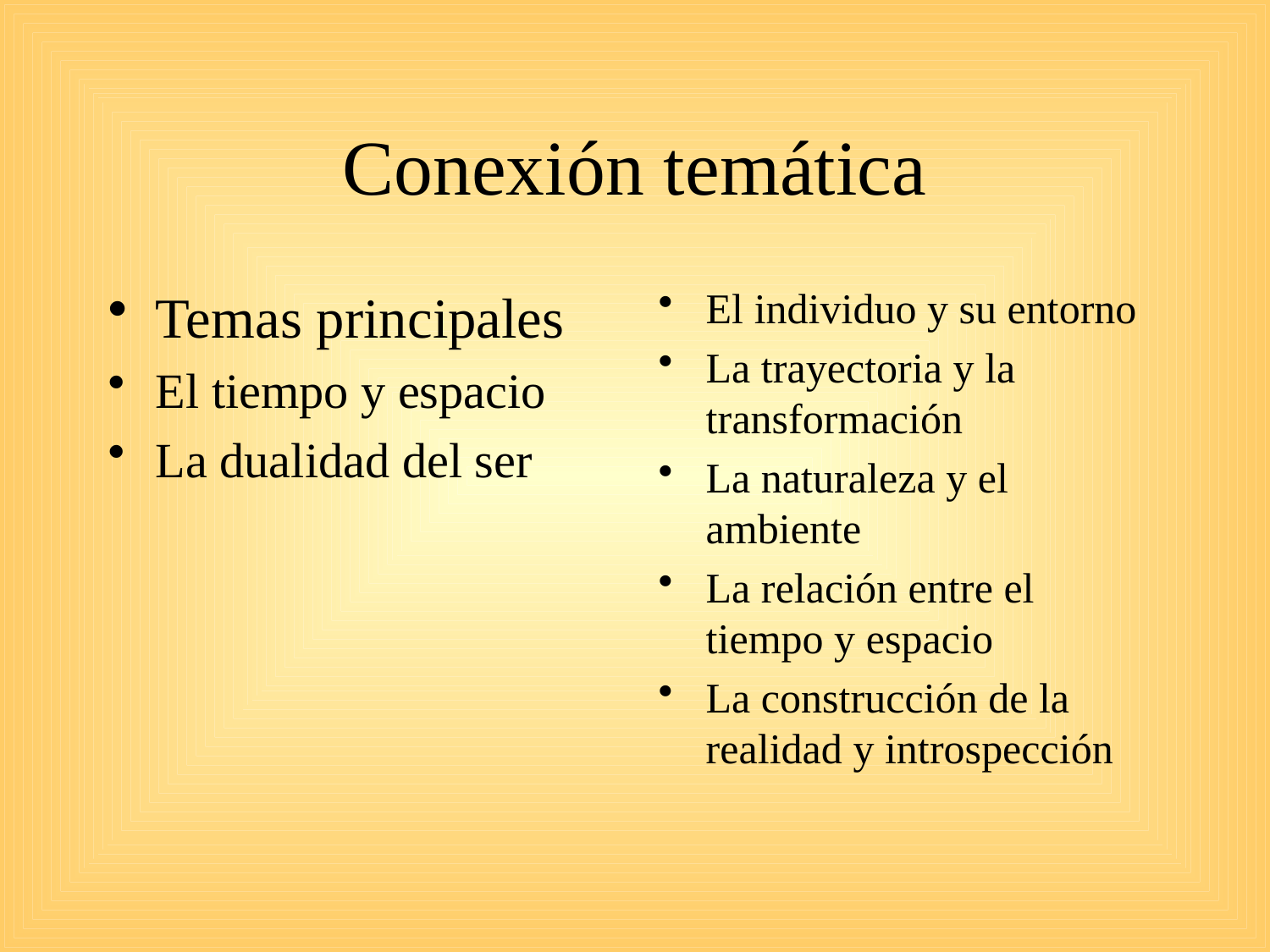

# Conexión temática
Temas principales
El tiempo y espacio
La dualidad del ser

El individuo y su entorno
La trayectoria y la transformación
La naturaleza y el ambiente
La relación entre el tiempo y espacio
La construcción de la realidad y introspección